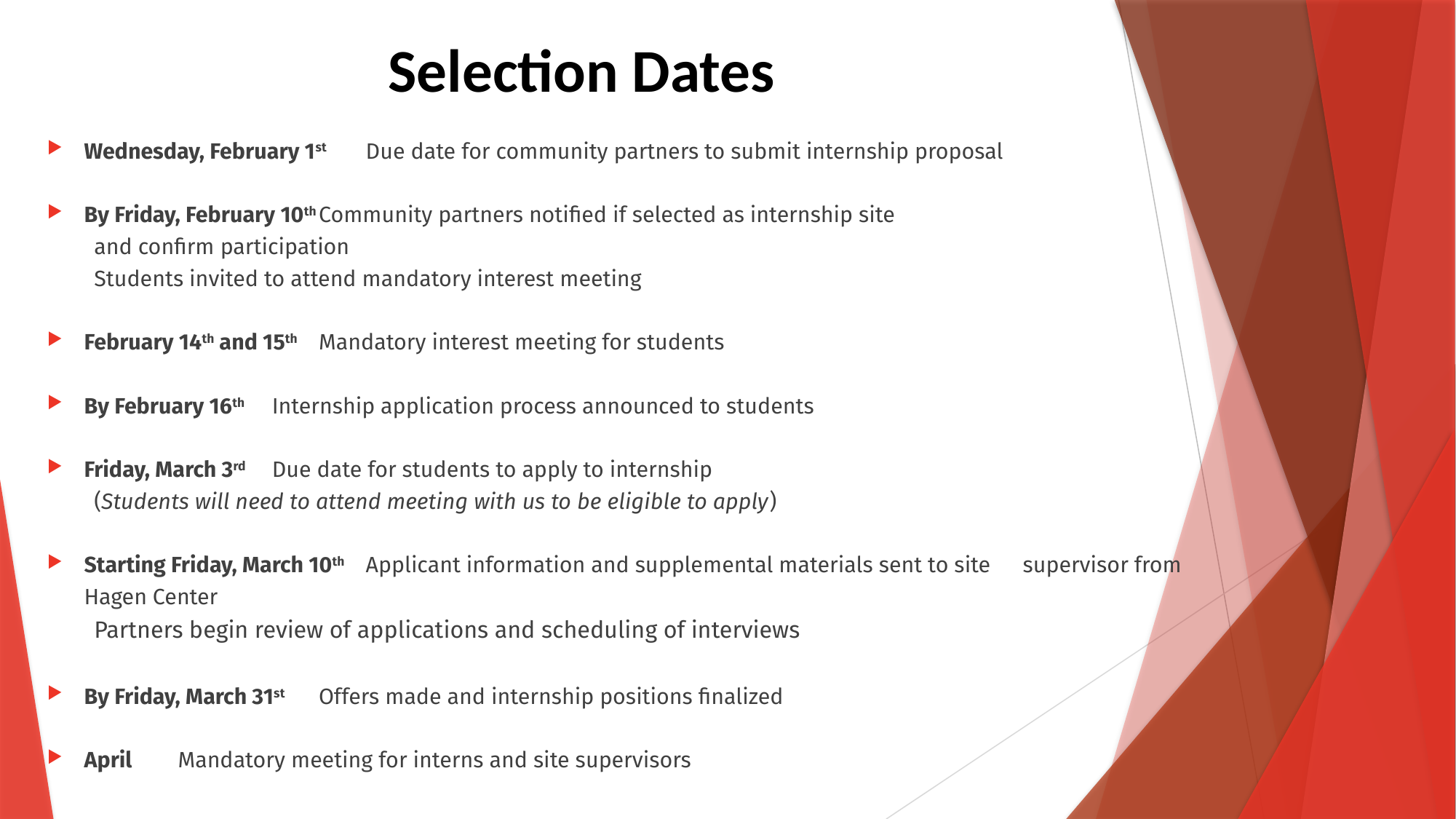

# Selection Dates

Wednesday, February 1st		Due date for community partners to submit internship proposal

By Friday, February 10th		Community partners notified if selected as internship site
							and confirm participation
							Students invited to attend mandatory interest meeting

February 14th and 15th 		Mandatory interest meeting for students

By February 16th			Internship application process announced to students

Friday, March 3rd			Due date for students to apply to internship
							(Students will need to attend meeting with us to be eligible to apply)

Starting Friday, March 10th 	Applicant information and supplemental materials sent to site 									supervisor from Hagen Center
							Partners begin review of applications and scheduling of interviews

By Friday, March 31st		Offers made and internship positions finalized

April						Mandatory meeting for interns and site supervisors